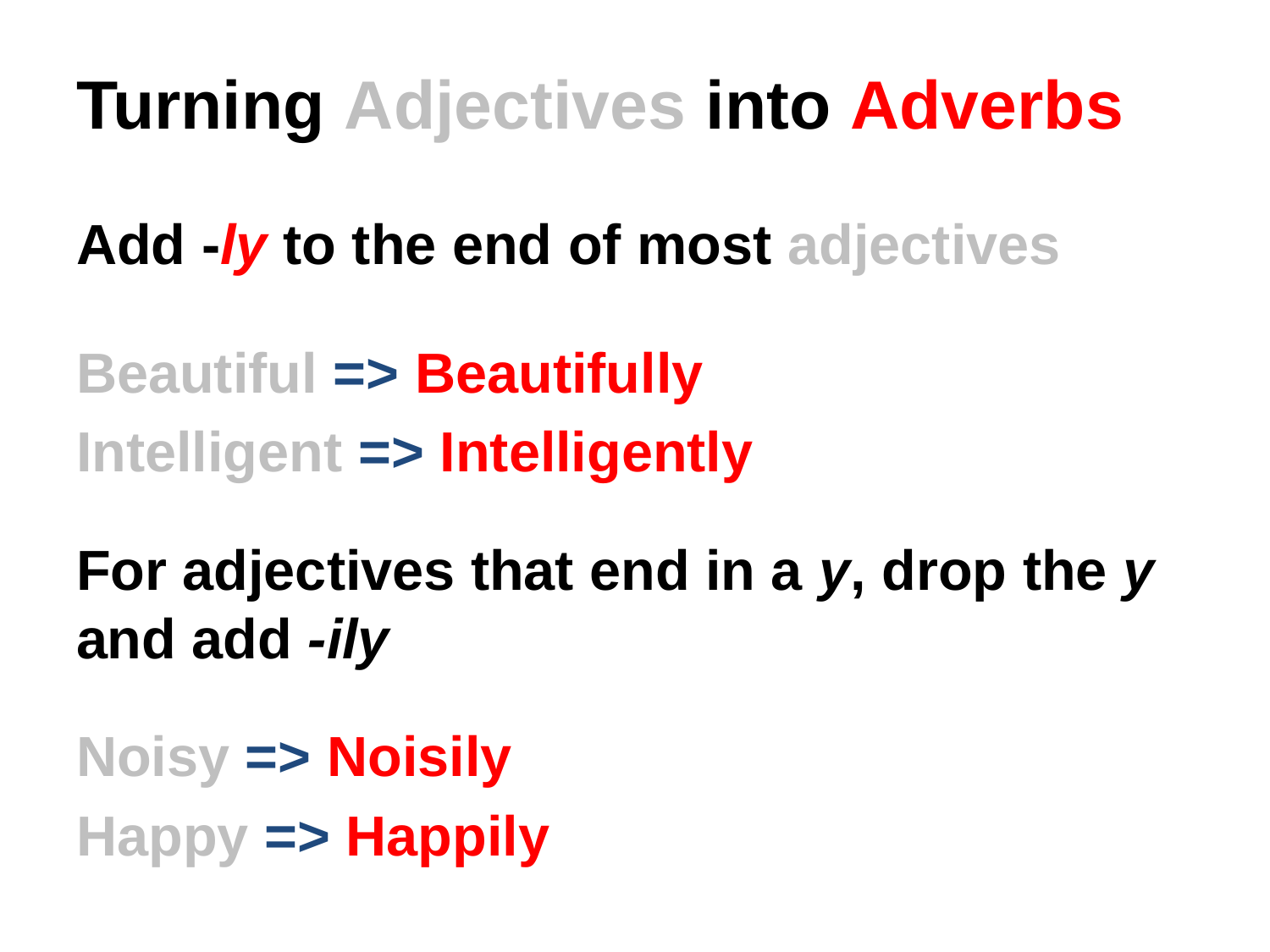

# Turning Adjectives into Adverbs
Add -ly to the end of most adjectives

Beautiful => Beautifully
Intelligent => Intelligently

For adjectives that end in a y, drop the y and add -ily

Noisy => Noisily
Happy => Happily